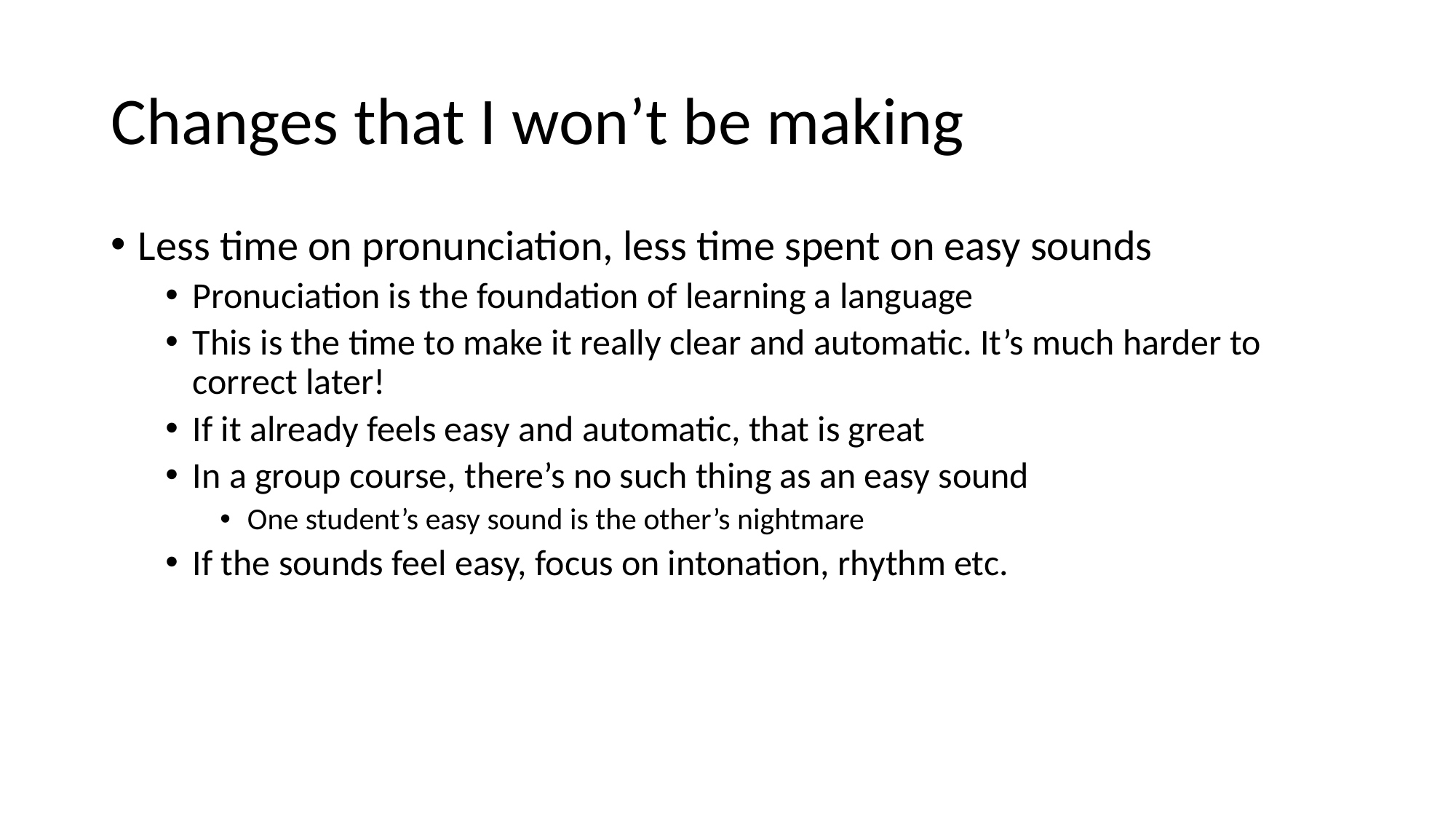

# Changes that I won’t be making
Less time on pronunciation, less time spent on easy sounds
Pronuciation is the foundation of learning a language
This is the time to make it really clear and automatic. It’s much harder to correct later!
If it already feels easy and automatic, that is great
In a group course, there’s no such thing as an easy sound
One student’s easy sound is the other’s nightmare
If the sounds feel easy, focus on intonation, rhythm etc.